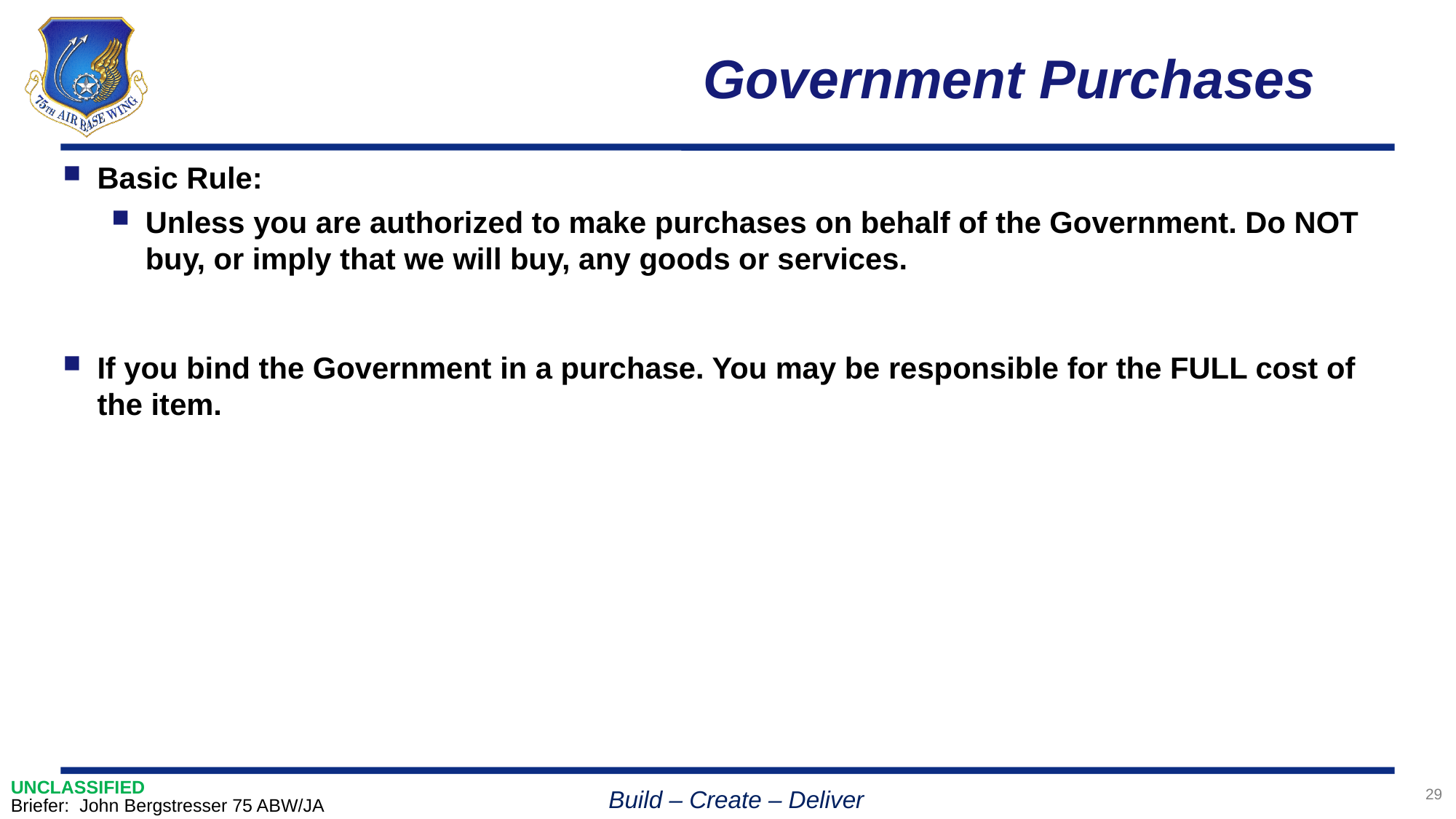

# Government Purchases
Basic Rule:
Unless you are authorized to make purchases on behalf of the Government. Do NOT buy, or imply that we will buy, any goods or services.

If you bind the Government in a purchase. You may be responsible for the FULL cost of the item.

29
Briefer:  John Bergstresser 75 ABW/JA